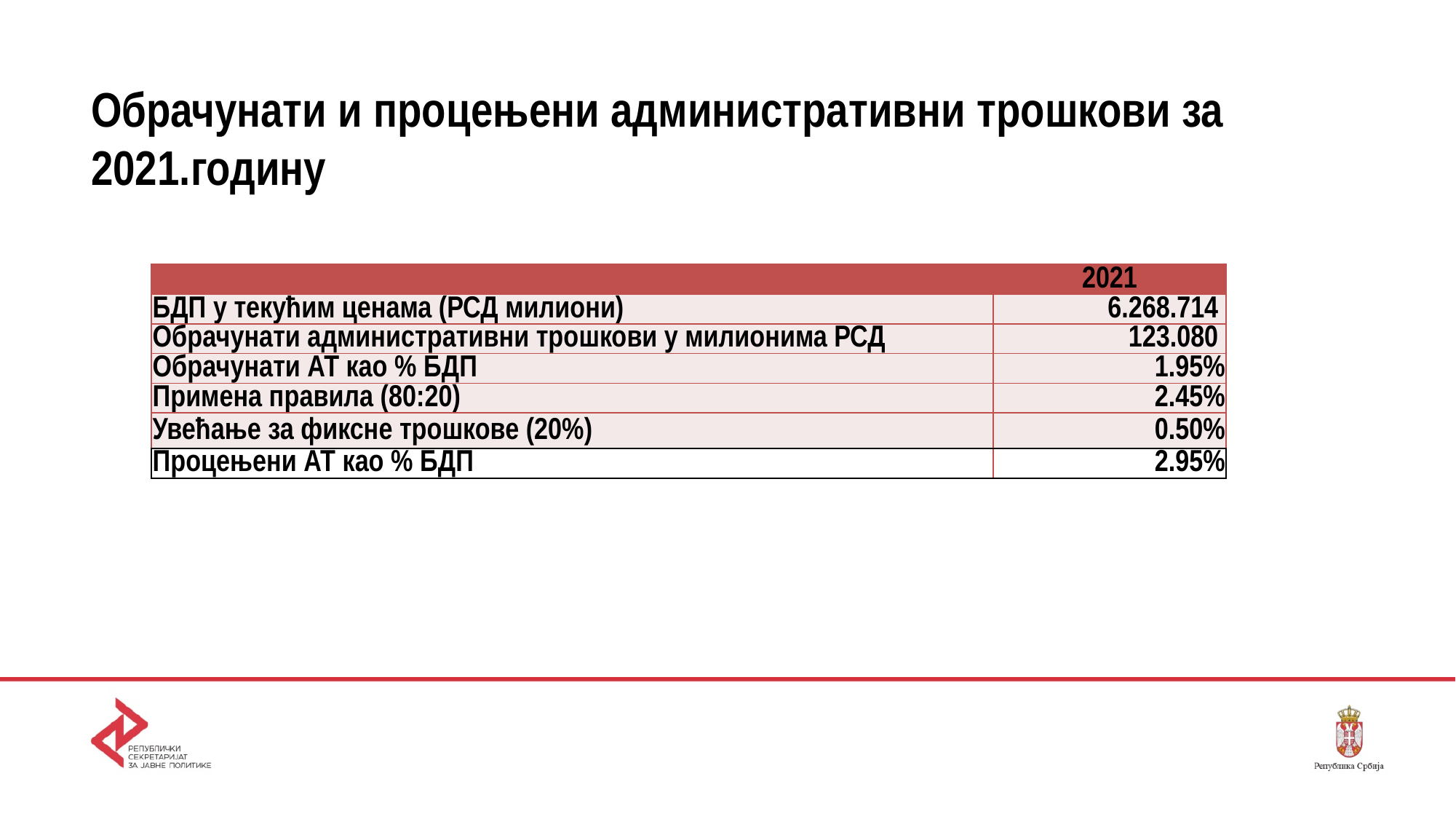

# Обрачунати и процењени административни трошкови за 2021.годину
|  | 2021 |
| --- | --- |
| БДП у текућим ценама (РСД милиони) | 6.268.714 |
| Обрачунати административни трошкови у милионима РСД | 123.080 |
| Обрачунати АТ као % БДП | 1.95% |
| Примена правила (80:20) | 2.45% |
| Увећање за фиксне трошкове (20%) | 0.50% |
| Процењени АТ као % БДП | 2.95% |